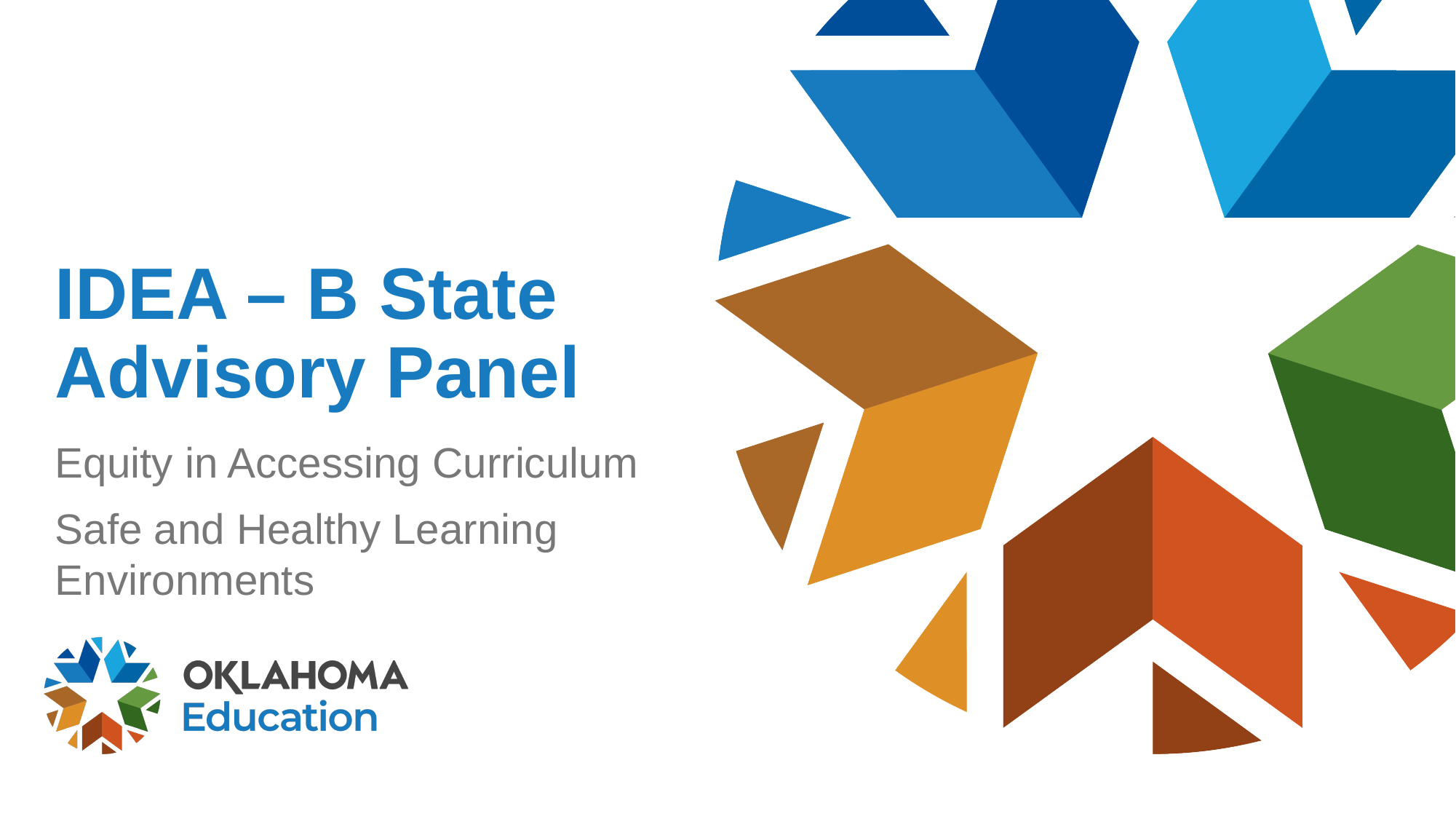

# IDEA – B State Advisory Panel
Equity in Accessing Curriculum
Safe and Healthy Learning Environments